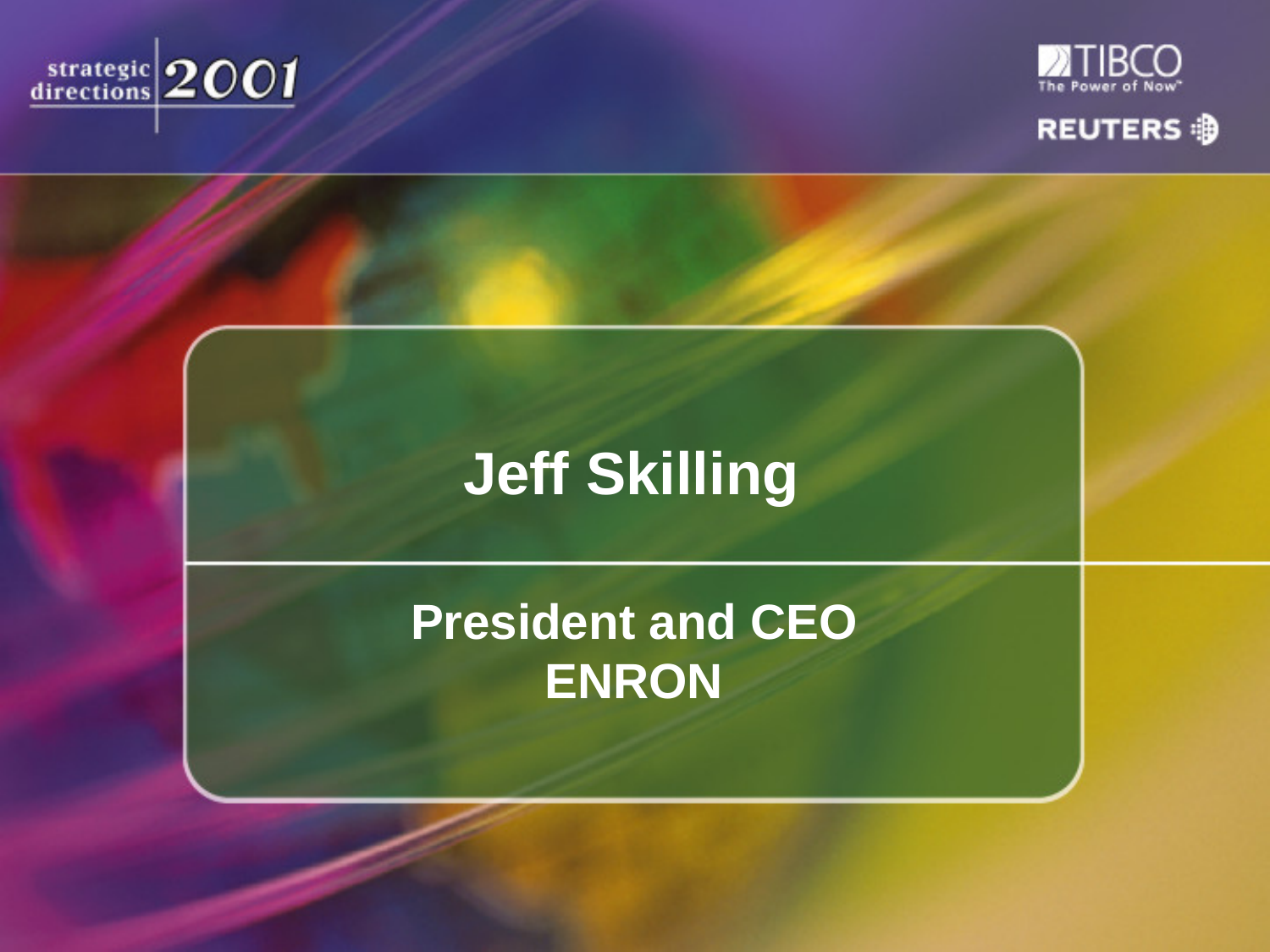

# Jeff Skilling
President and CEO
ENRON